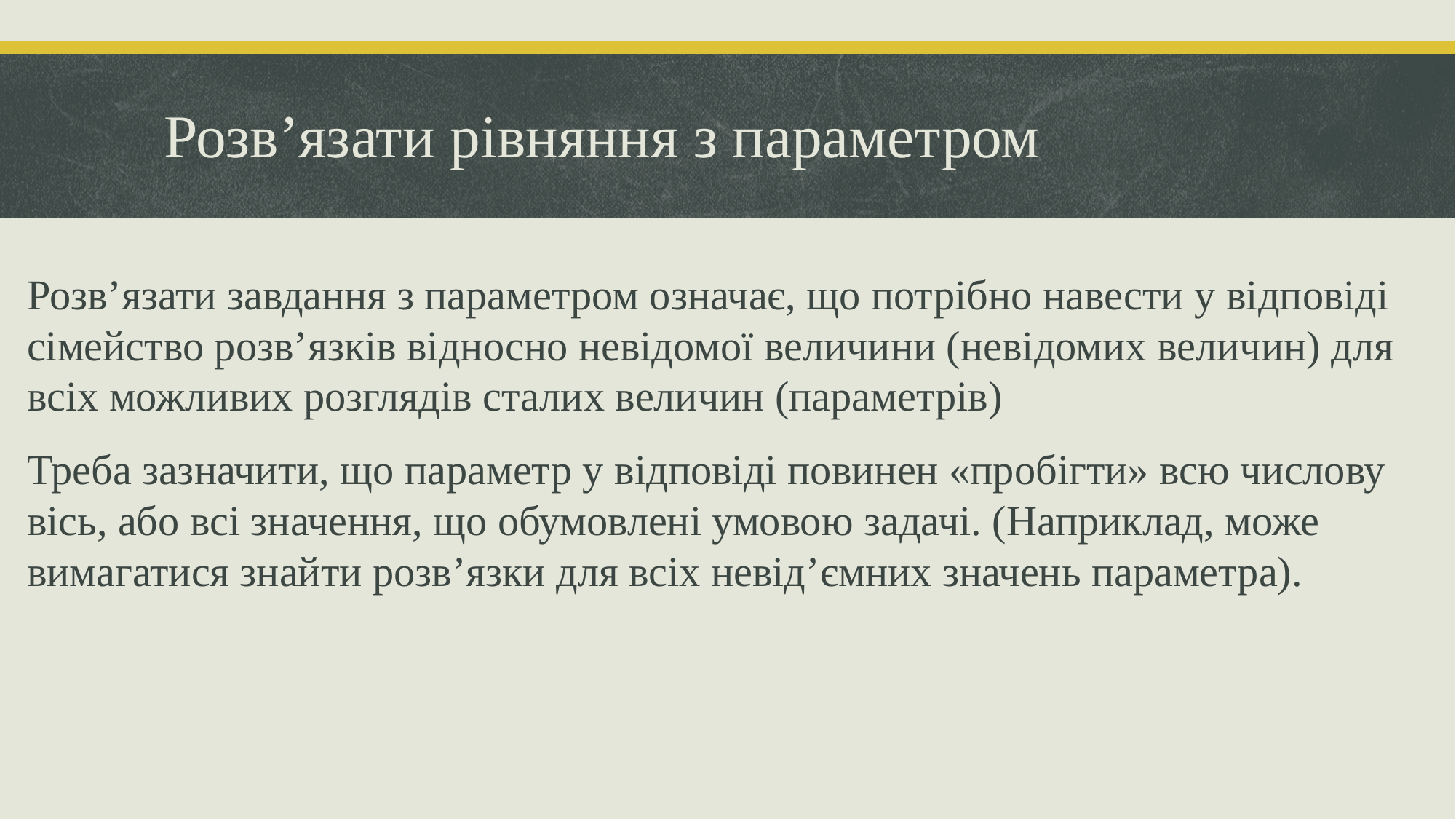

# Розв’язати рівняння з параметром
Розв’язати завдання з параметром означає, що потрібно навести у відповіді сімейство розв’язків відносно невідомої величини (невідомих величин) для всіх можливих розглядів сталих величин (параметрів)
Треба зазначити, що параметр у відповіді повинен «пробігти» всю числову вісь, або всі значення, що обумовлені умовою задачі. (Наприклад, може вимагатися знайти розв’язки для всіх невід’ємних значень параметра).